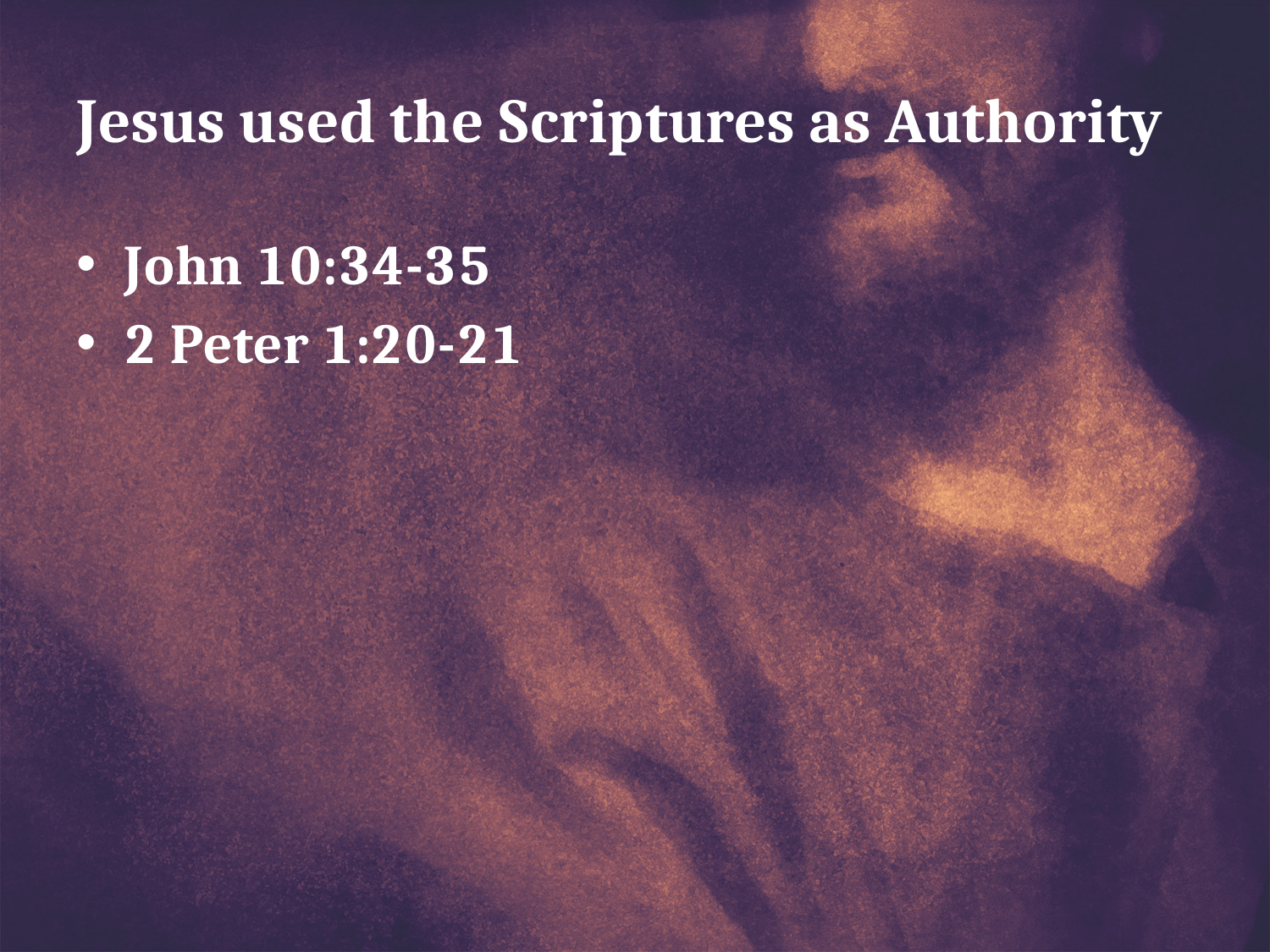

# Jesus used the Scriptures as Authority
John 10:34-35
2 Peter 1:20-21